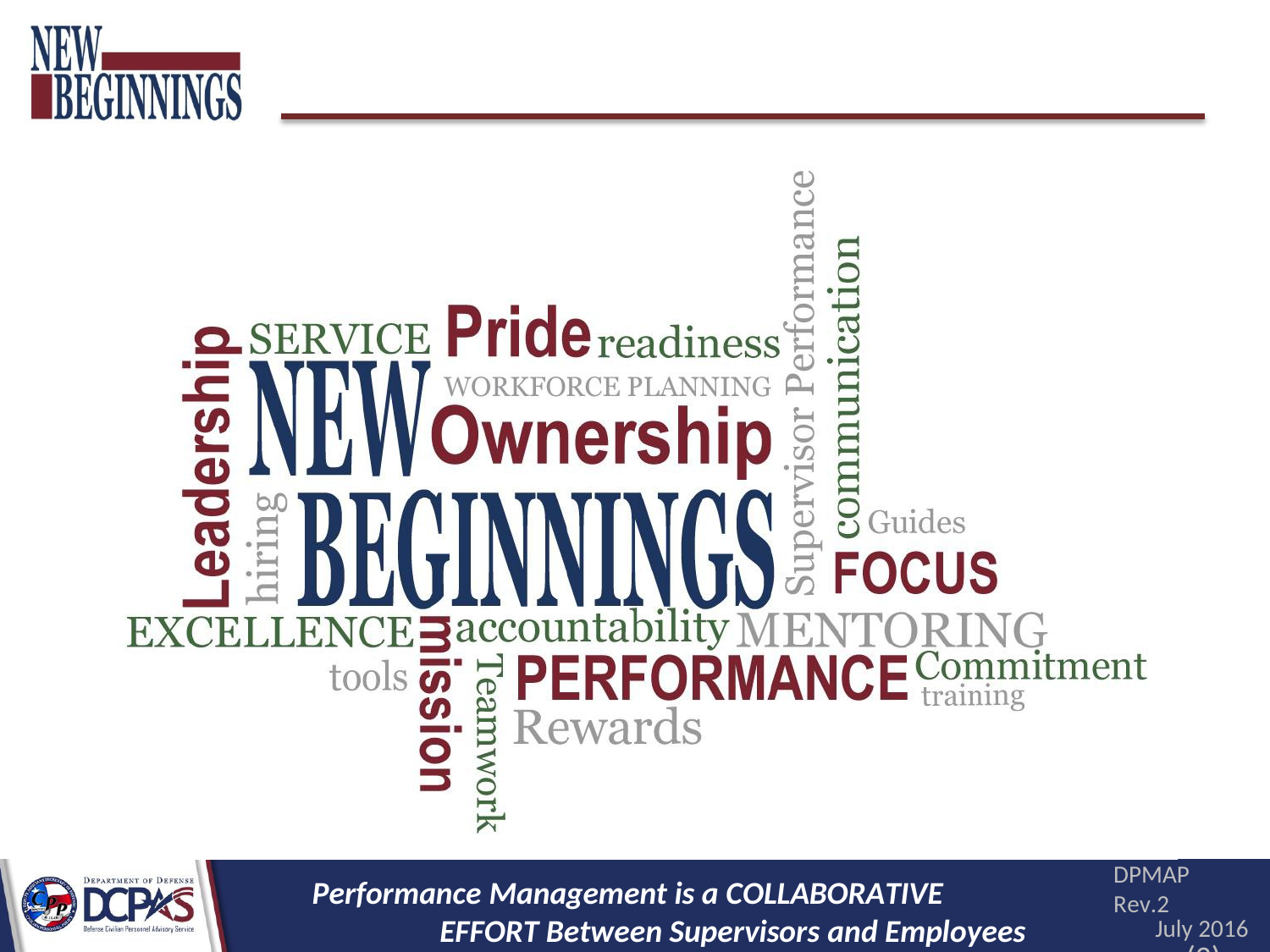

DPMAP Rev.2
July 2016
(2)
Performance Management is a COLLABORATIVE EFFORT Between Supervisors and Employees